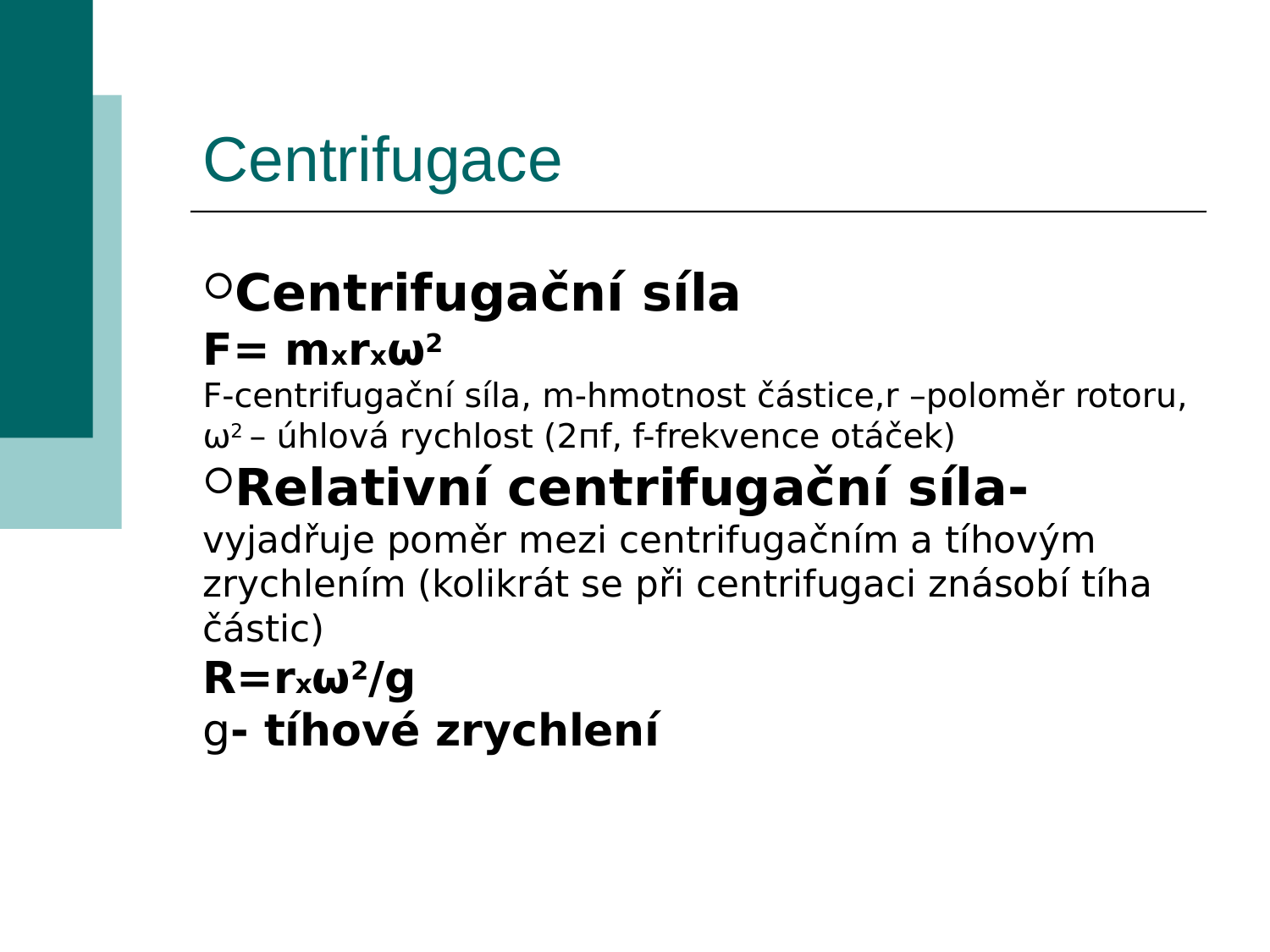

Centrifugace
Centrifugační síla
F= mxrxω2
F-centrifugační síla, m-hmotnost částice,r –poloměr rotoru, ω2 – úhlová rychlost (2пf, f-frekvence otáček)
Relativní centrifugační síla- vyjadřuje poměr mezi centrifugačním a tíhovým zrychlením (kolikrát se při centrifugaci znásobí tíha částic)
R=rxω2/g
g- tíhové zrychlení